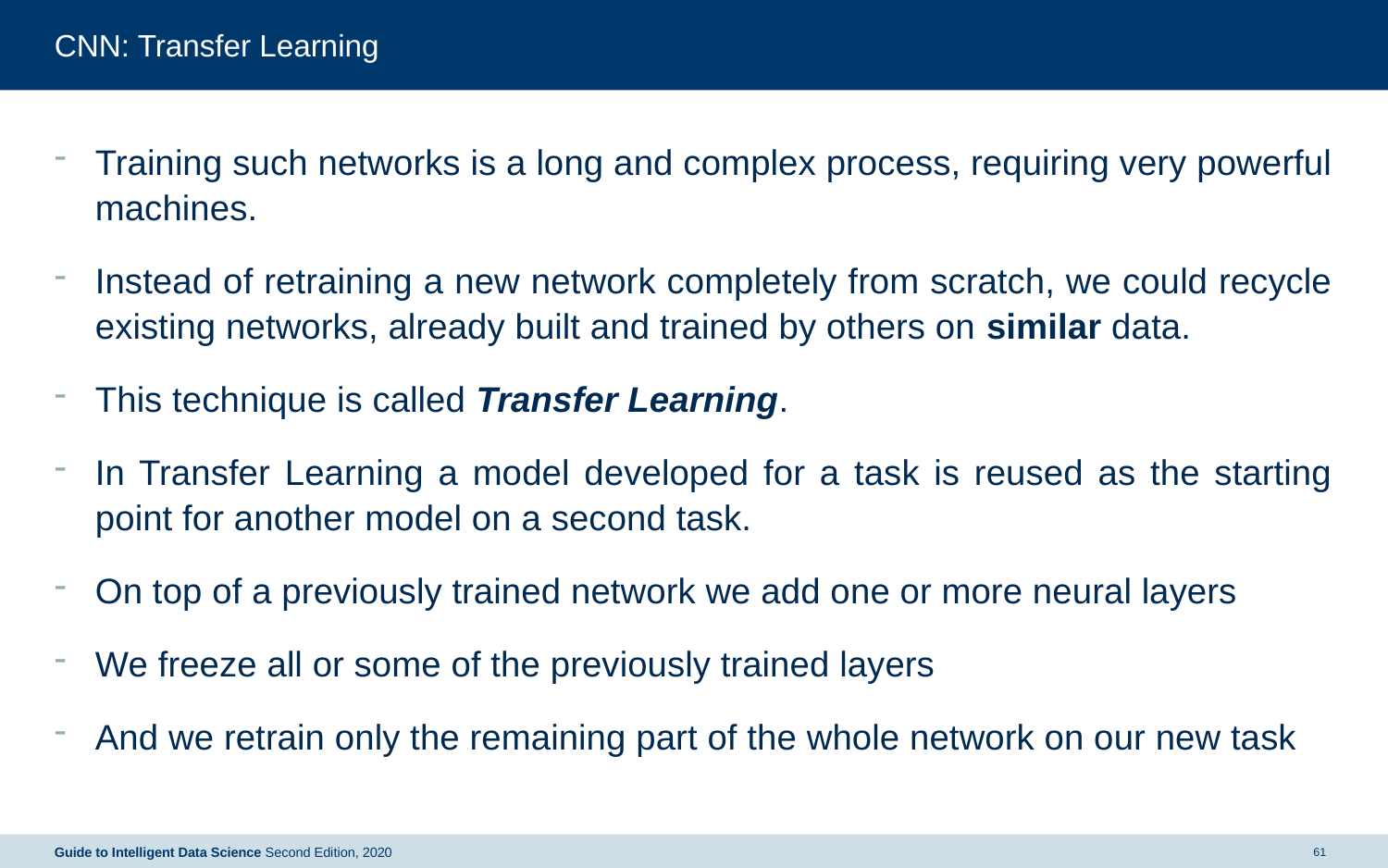

# CNN: Transfer Learning
Training such networks is a long and complex process, requiring very powerful machines.
Instead of retraining a new network completely from scratch, we could recycle existing networks, already built and trained by others on similar data.
This technique is called Transfer Learning.
In Transfer Learning a model developed for a task is reused as the starting point for another model on a second task.
On top of a previously trained network we add one or more neural layers
We freeze all or some of the previously trained layers
And we retrain only the remaining part of the whole network on our new task

Guide to Intelligent Data Science Second Edition, 2020
61